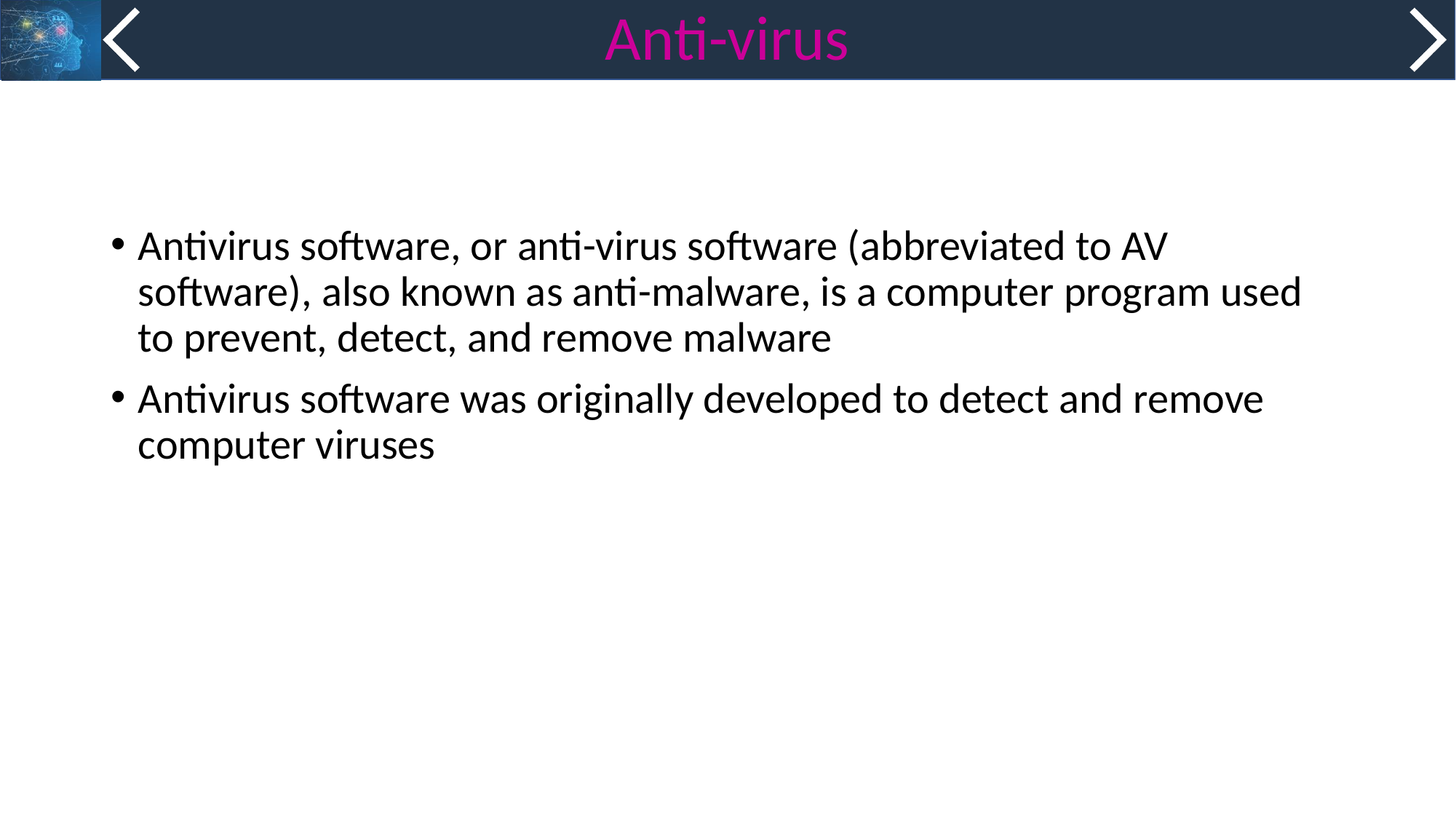

# Anti-virus
Antivirus software, or anti-virus software (abbreviated to AV software), also known as anti-malware, is a computer program used to prevent, detect, and remove malware
Antivirus software was originally developed to detect and remove computer viruses